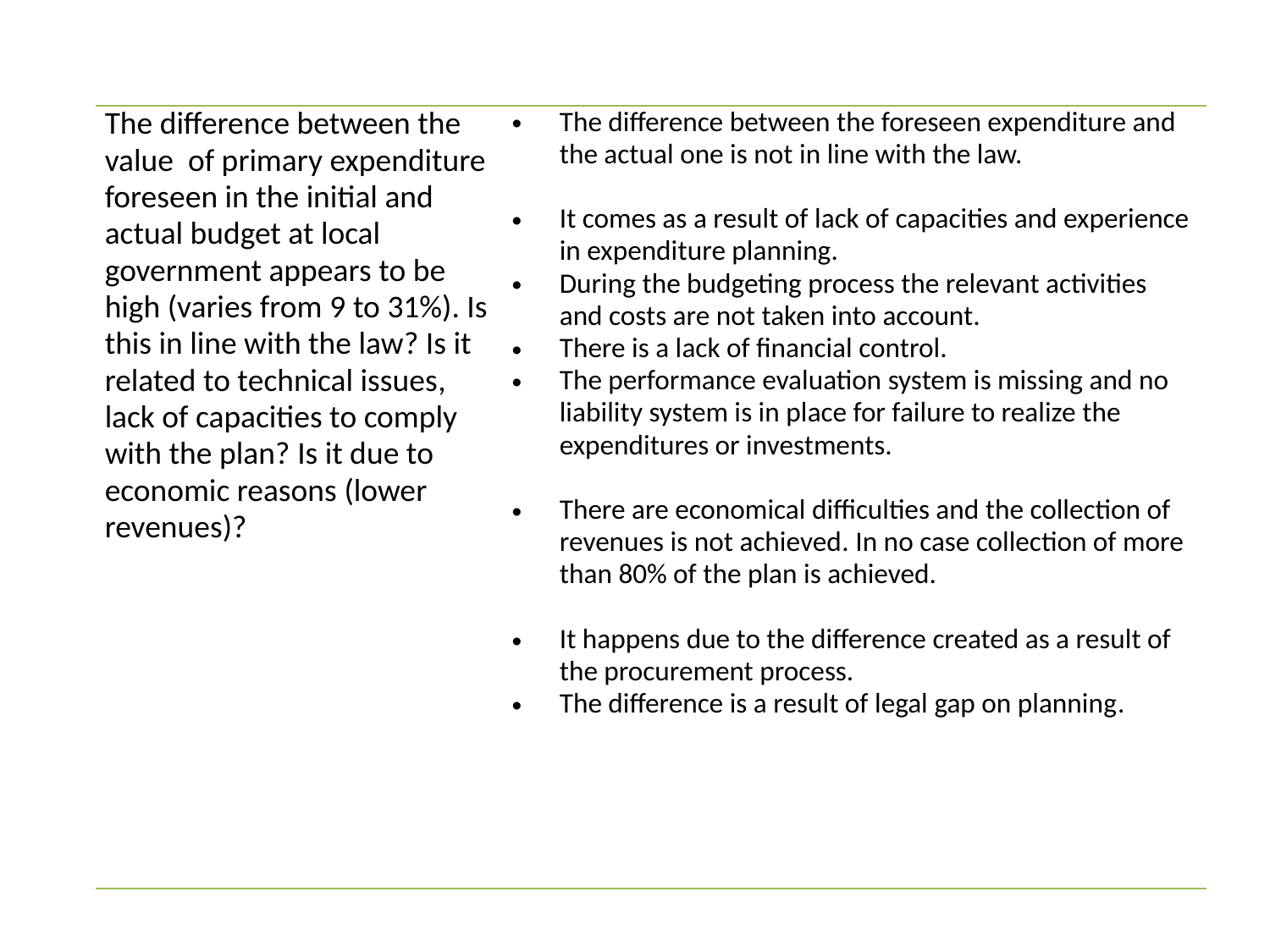

| The difference between the value of primary expenditure foreseen in the initial and actual budget at local government appears to be high (varies from 9 to 31%). Is this in line with the law? Is it related to technical issues, lack of capacities to comply with the plan? Is it due to economic reasons (lower revenues)? | The difference between the foreseen expenditure and the actual one is not in line with the law. It comes as a result of lack of capacities and experience in expenditure planning. During the budgeting process the relevant activities and costs are not taken into account. There is a lack of financial control. The performance evaluation system is missing and no liability system is in place for failure to realize the expenditures or investments. There are economical difficulties and the collection of revenues is not achieved. In no case collection of more than 80% of the plan is achieved. It happens due to the difference created as a result of the procurement process. The difference is a result of legal gap on planning. |
| --- | --- |